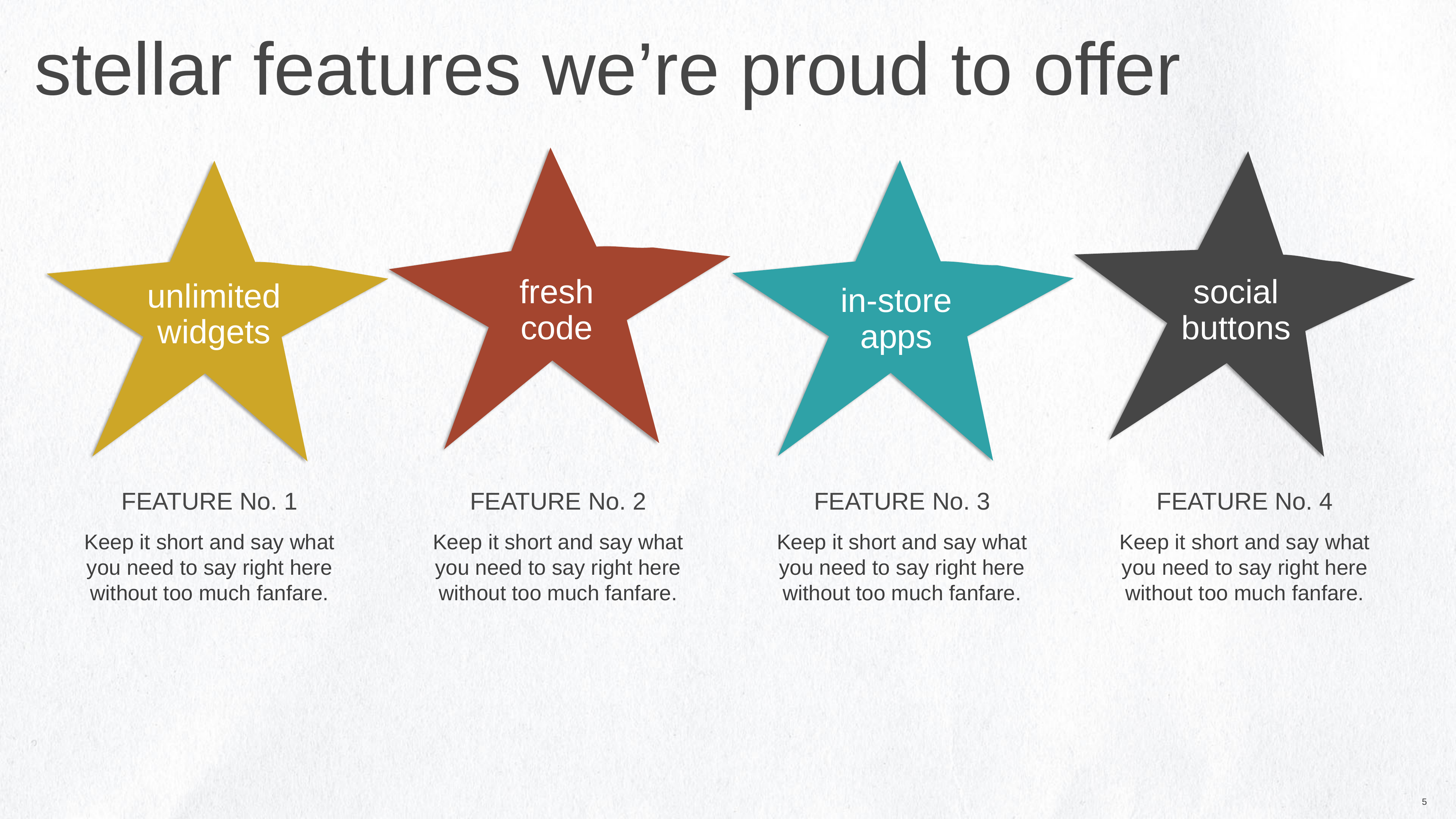

# stellar features we’re proud to offer
fresh code
social buttons
unlimited widgets
in-store apps
FEATURE No. 1
FEATURE No. 2
FEATURE No. 3
FEATURE No. 4
Keep it short and say what you need to say right here without too much fanfare.

Keep it short and say what you need to say right here without too much fanfare.
Keep it short and say what you need to say right here without too much fanfare.
Keep it short and say what you need to say right here without too much fanfare.
5